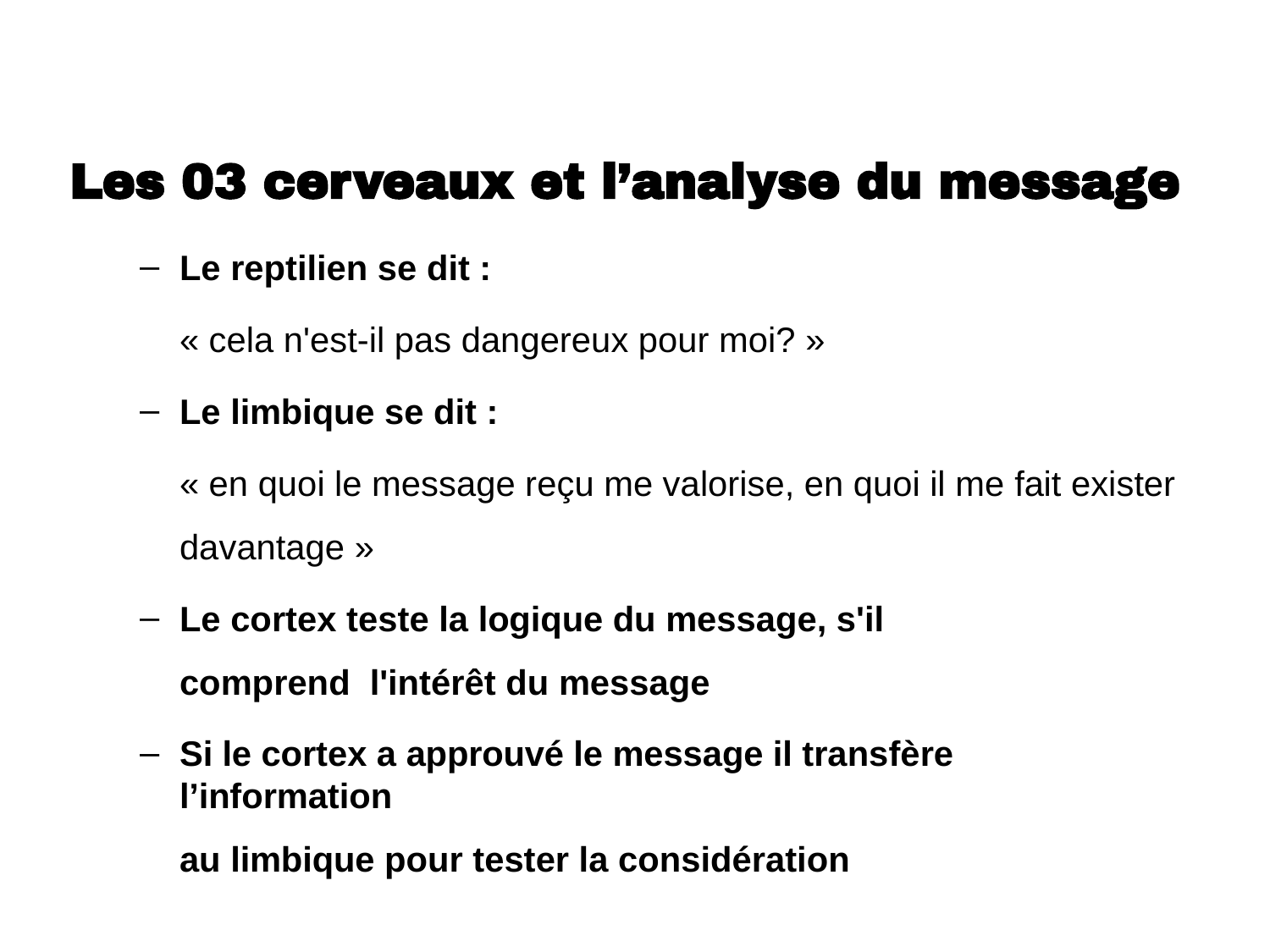

# Les 03 cerveaux et l’analyse du message
Le reptilien se dit :
« cela n'est-il pas dangereux pour moi? »
Le limbique se dit :
« en quoi le message reçu me valorise, en quoi il me fait exister
davantage »
Le cortex teste la logique du message, s'il comprend  l'intérêt du message
Si le cortex a approuvé le message il transfère l’information
au limbique pour tester la considération